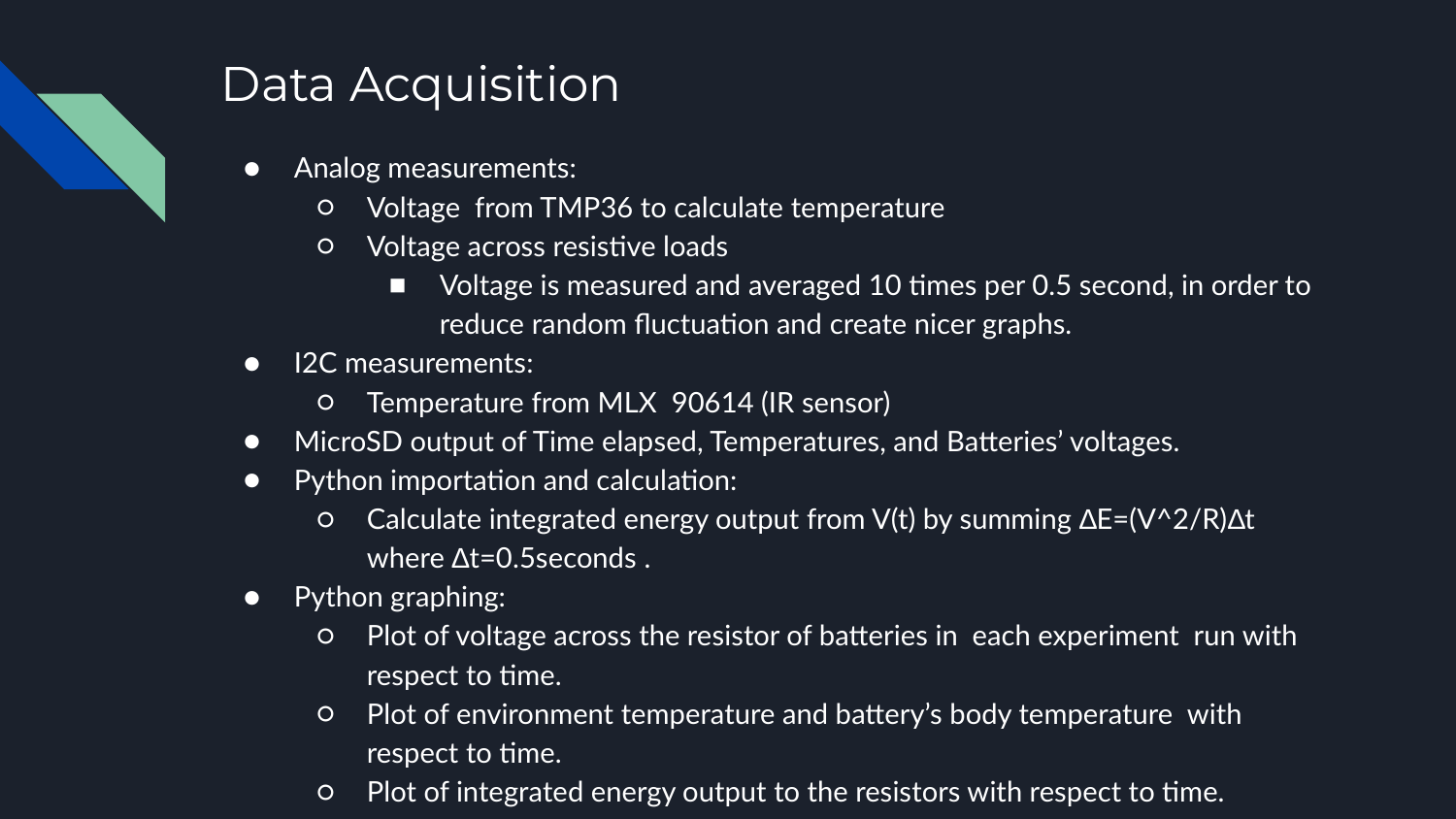

# Data Acquisition
Analog measurements:
Voltage  from TMP36 to calculate temperature
Voltage across resistive loads
Voltage is measured and averaged 10 times per 0.5 second, in order to reduce random fluctuation and create nicer graphs.
I2C measurements:
Temperature from MLX  90614 (IR sensor)
MicroSD output of Time elapsed, Temperatures, and Batteries’ voltages.
Python importation and calculation:
Calculate integrated energy output from V(t) by summing ∆E=(V^2/R)∆t where ∆t=0.5seconds .
Python graphing:
Plot of voltage across the resistor of batteries in  each experiment  run with respect to time.
Plot of environment temperature and battery’s body temperature  with respect to time.
Plot of integrated energy output to the resistors with respect to time.